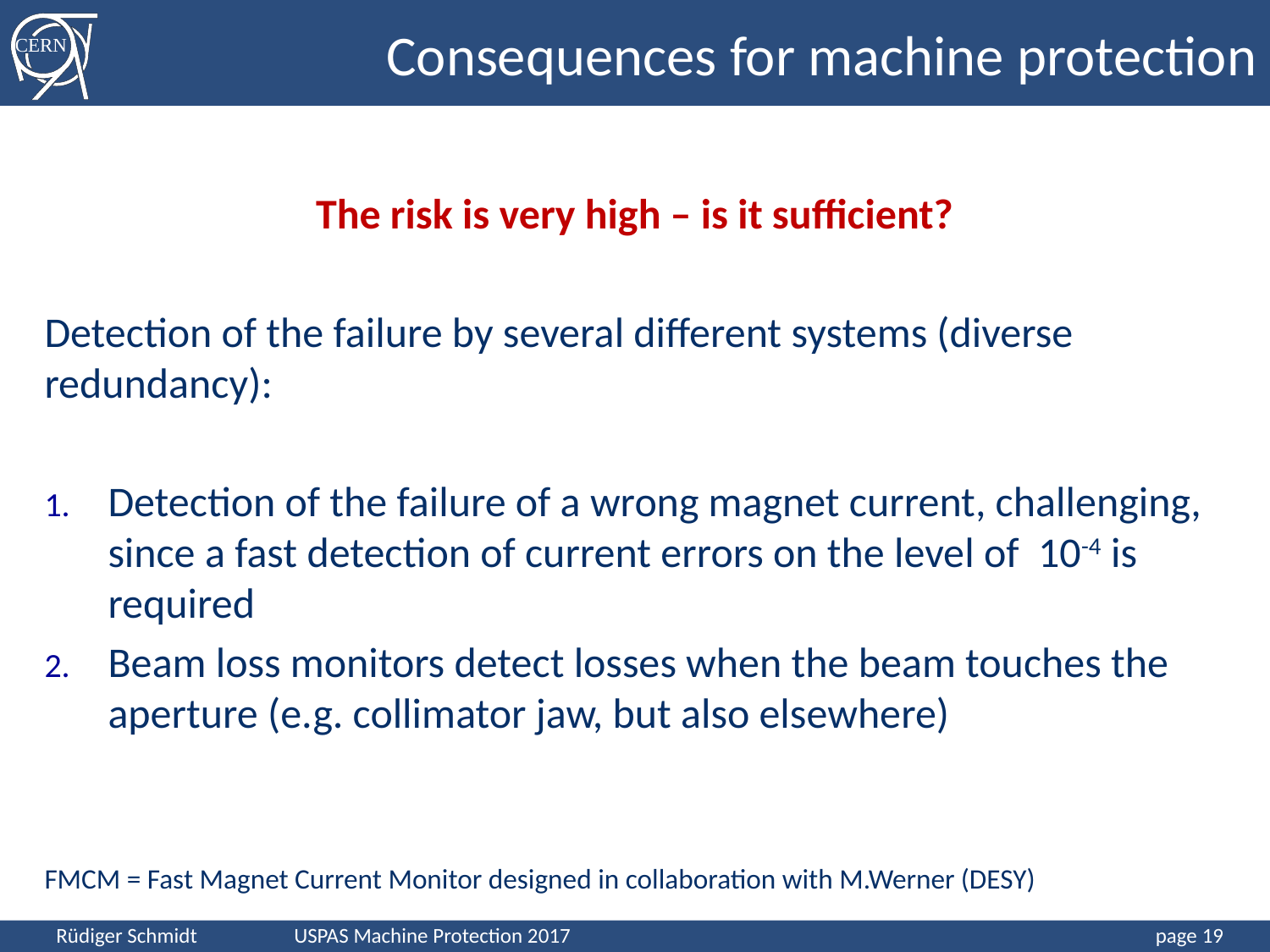

# Consequences for machine protection

The risk is very high – is it sufficient?

Detection of the failure by several different systems (diverse redundancy):

Detection of the failure of a wrong magnet current, challenging, since a fast detection of current errors on the level of  10-4 is required
Beam loss monitors detect losses when the beam touches the aperture (e.g. collimator jaw, but also elsewhere)

FMCM = Fast Magnet Current Monitor designed in collaboration with M.Werner (DESY)